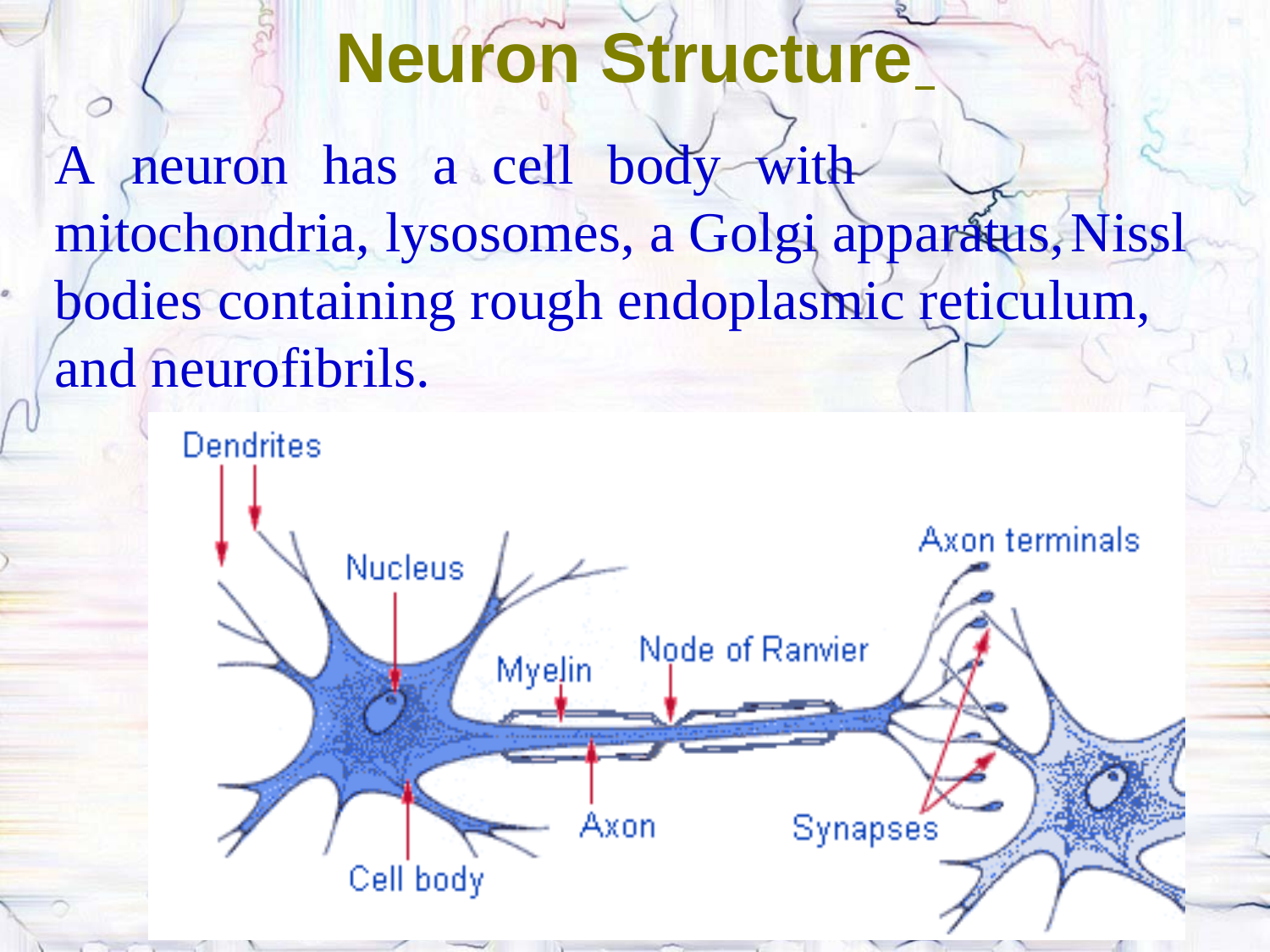

# Neuron Structure

A	neuron	has	a	cell	body	with	mitochondria, lysosomes, a Golgi apparatus,	Nissl	bodies containing rough endoplasmic reticulum, and neurofibrils.